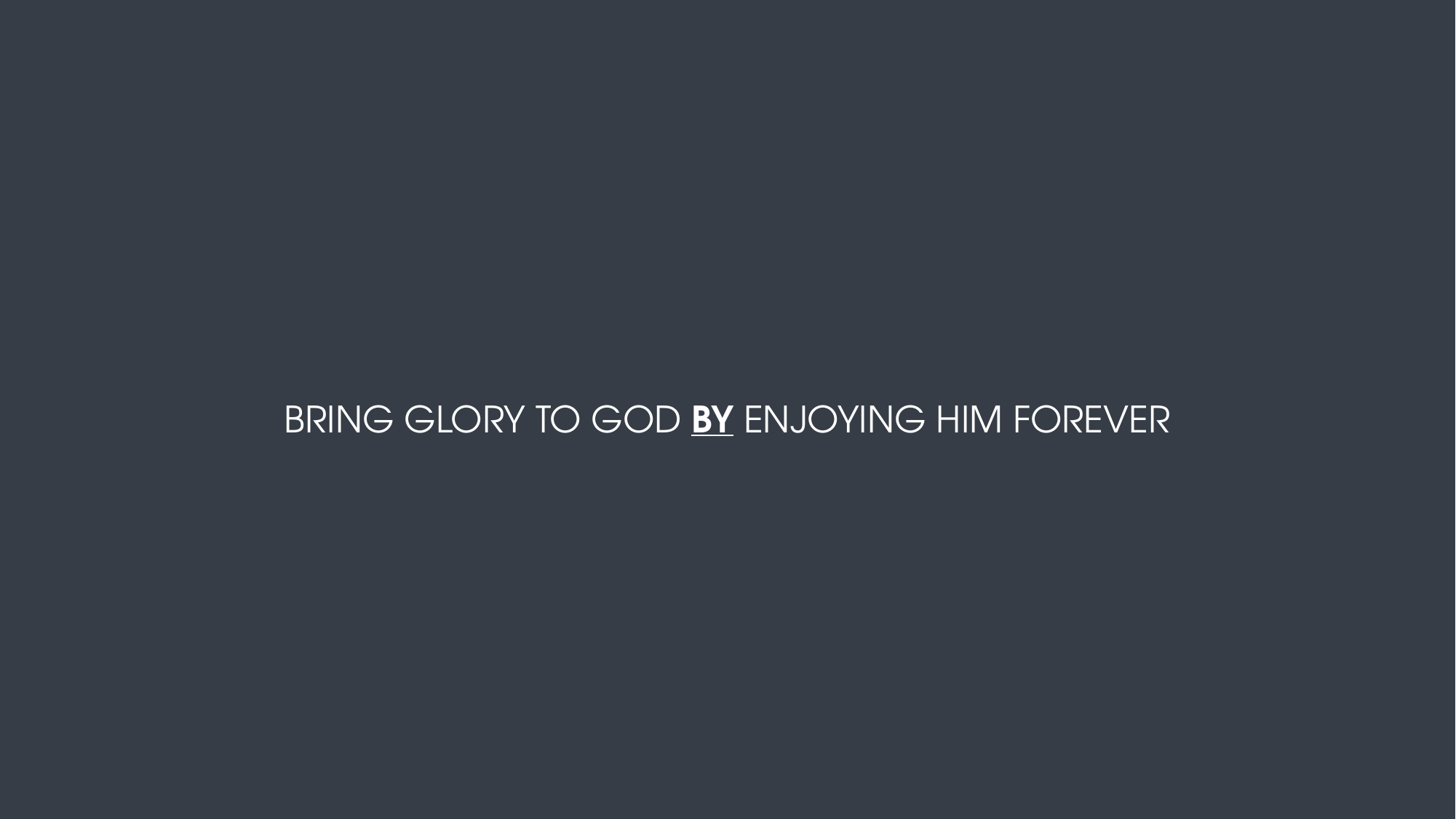

Bring Glory to God by Enjoying Him Forever